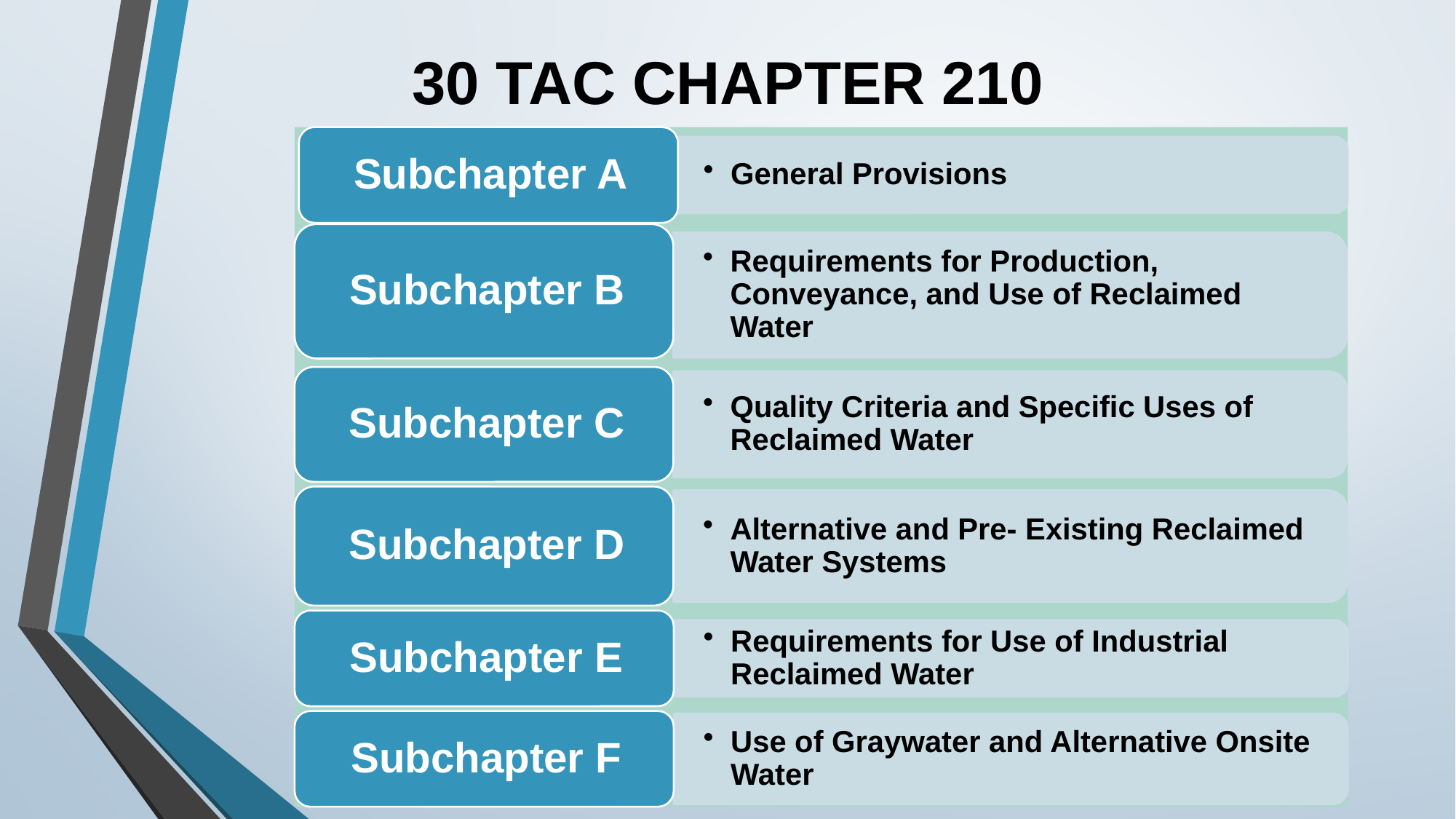

# 30 TAC chapter 210
General Provisions
Subchapter A
Requirements for Production, Conveyance, and Use of Reclaimed Water
Subchapter B
Quality Criteria and Specific Uses of Reclaimed Water
Subchapter C
Alternative and Pre- Existing Reclaimed Water Systems
Subchapter D
Requirements for Use of Industrial Reclaimed Water
Subchapter E
Use of Graywater and Alternative Onsite Water
Subchapter F